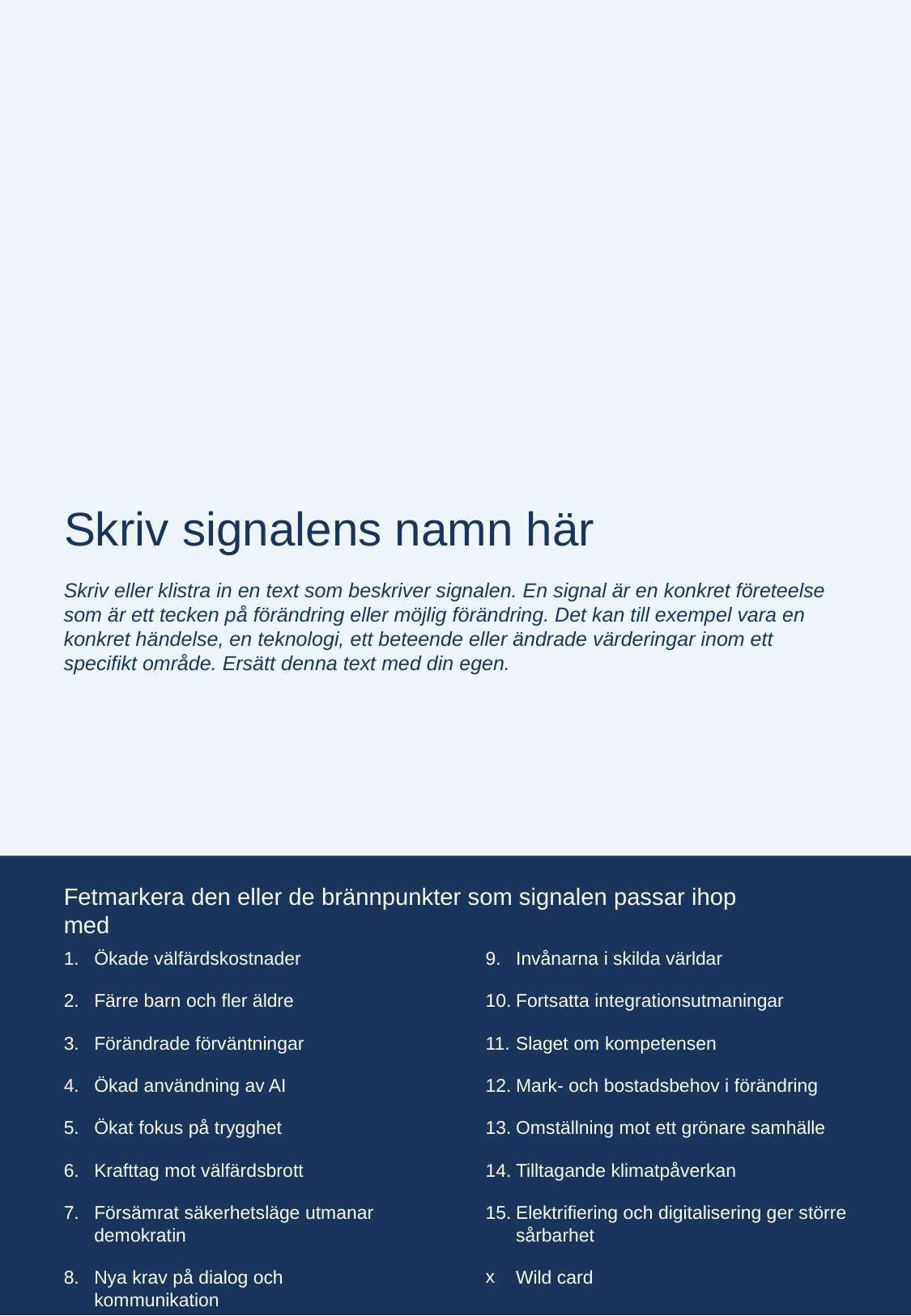

Skriv signalens namn här
Skriv eller klistra in en text som beskriver signalen. En signal är en konkret företeelse som är ett tecken på förändring eller möjlig förändring. Det kan till exempel vara en konkret händelse, en teknologi, ett beteende eller ändrade värderingar inom ett specifikt område. Ersätt denna text med din egen.
Fetmarkera den eller de brännpunkter som signalen passar ihop med
Ökade välfärdskostnader
Färre barn och fler äldre
Förändrade förväntningar
Ökad användning av AI
Ökat fokus på trygghet
Krafttag mot välfärdsbrott
Försämrat säkerhetsläge utmanar demokratin
Nya krav på dialog och kommunikation

Invånarna i skilda världar
Fortsatta integrationsutmaningar
Slaget om kompetensen
Mark- och bostadsbehov i förändring
Omställning mot ett grönare samhälle
Tilltagande klimatpåverkan
Elektrifiering och digitalisering ger större sårbarhet
Wild card